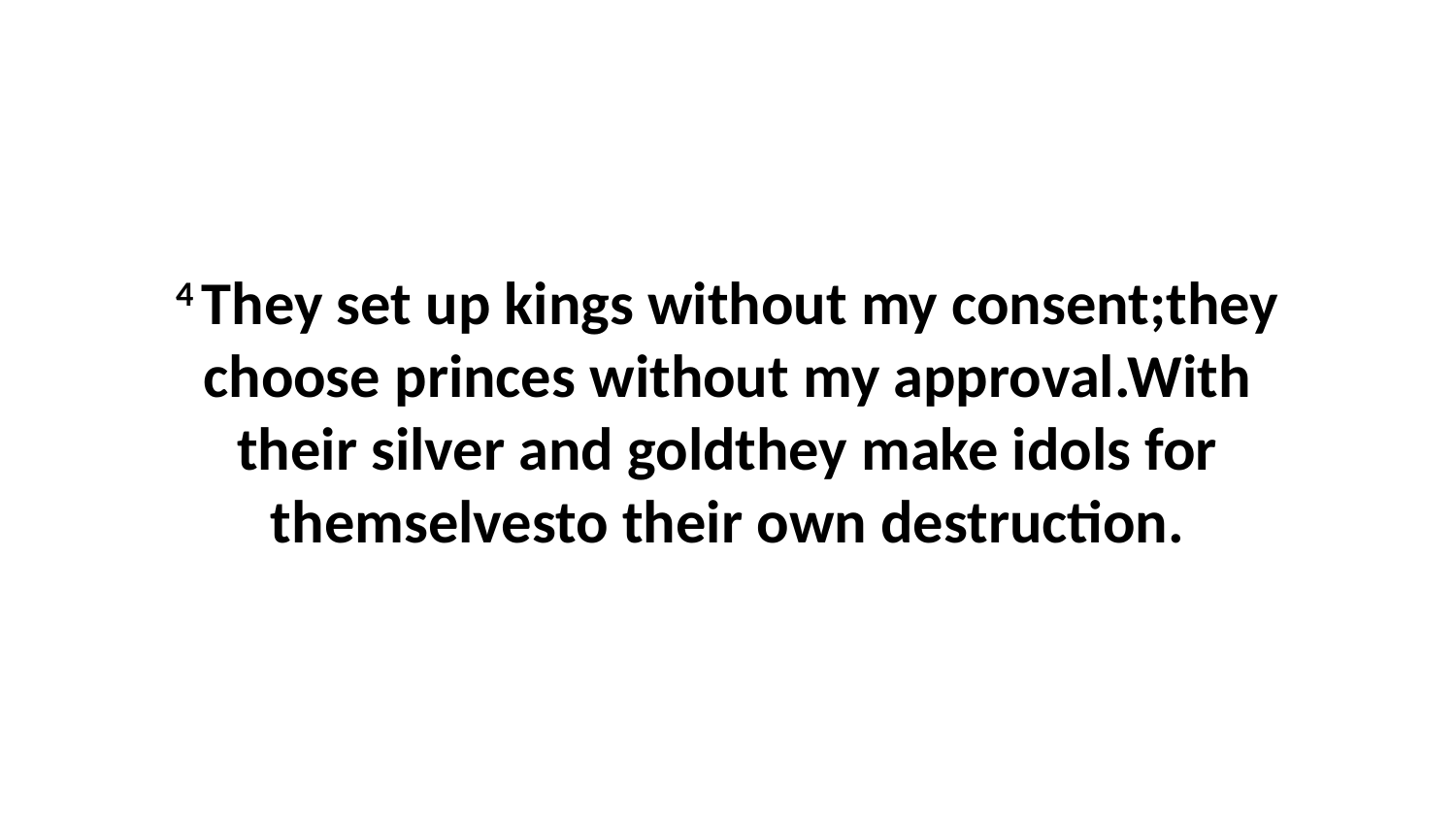

4 They set up kings without my consent;they choose princes without my approval.With their silver and goldthey make idols for themselvesto their own destruction.